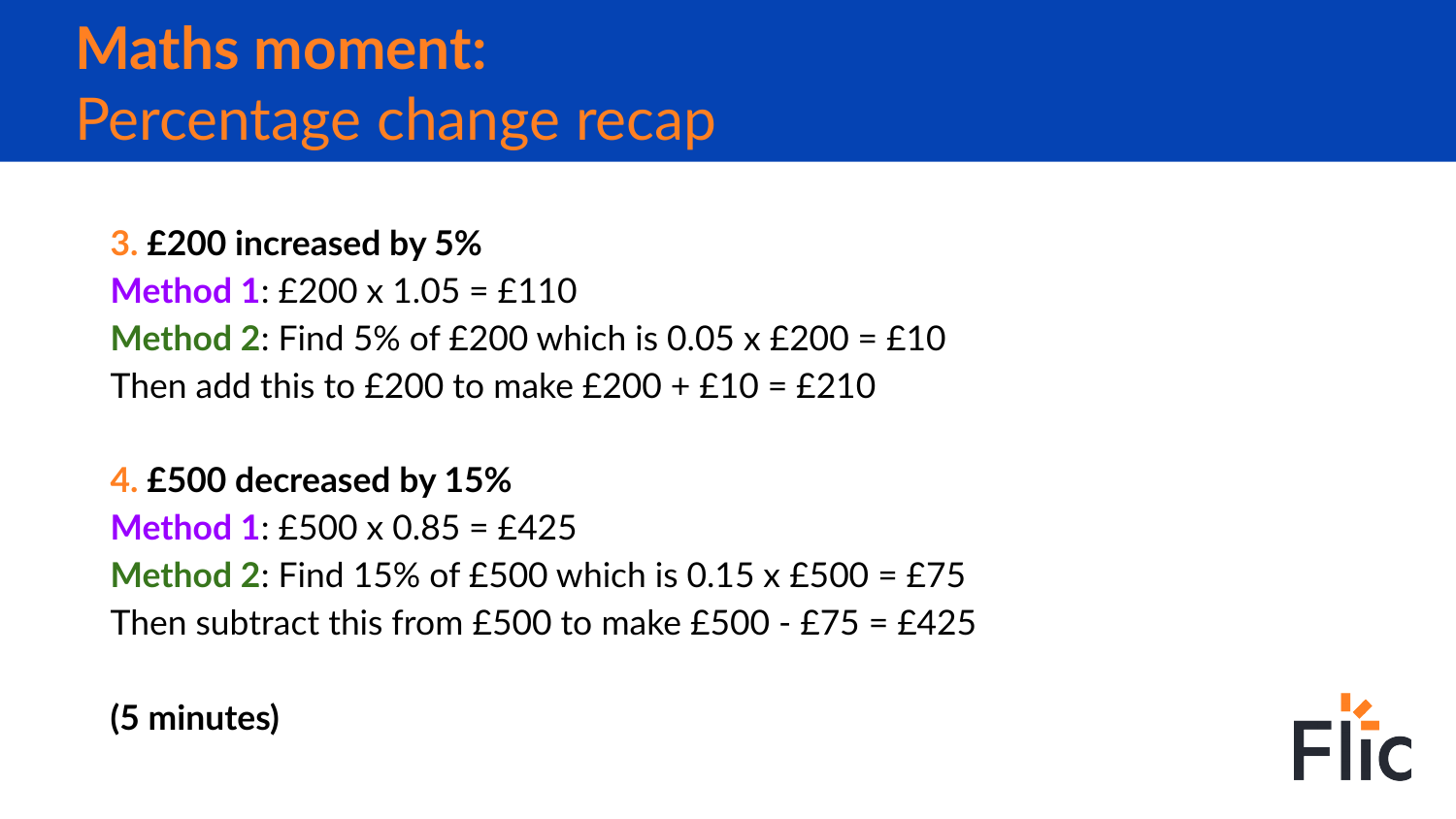

# Maths moment:
Percentage change recap

3. £200 increased by 5%
Method 1: £200 x 1.05 = £110
Method 2: Find 5% of £200 which is 0.05 x £200 = £10
Then add this to £200 to make £200 + £10 = £210

4. £500 decreased by 15%
Method 1: £500 x 0.85 = £425
Method 2: Find 15% of £500 which is 0.15 x £500 = £75
Then subtract this from £500 to make £500 - £75 = £425

(5 minutes)